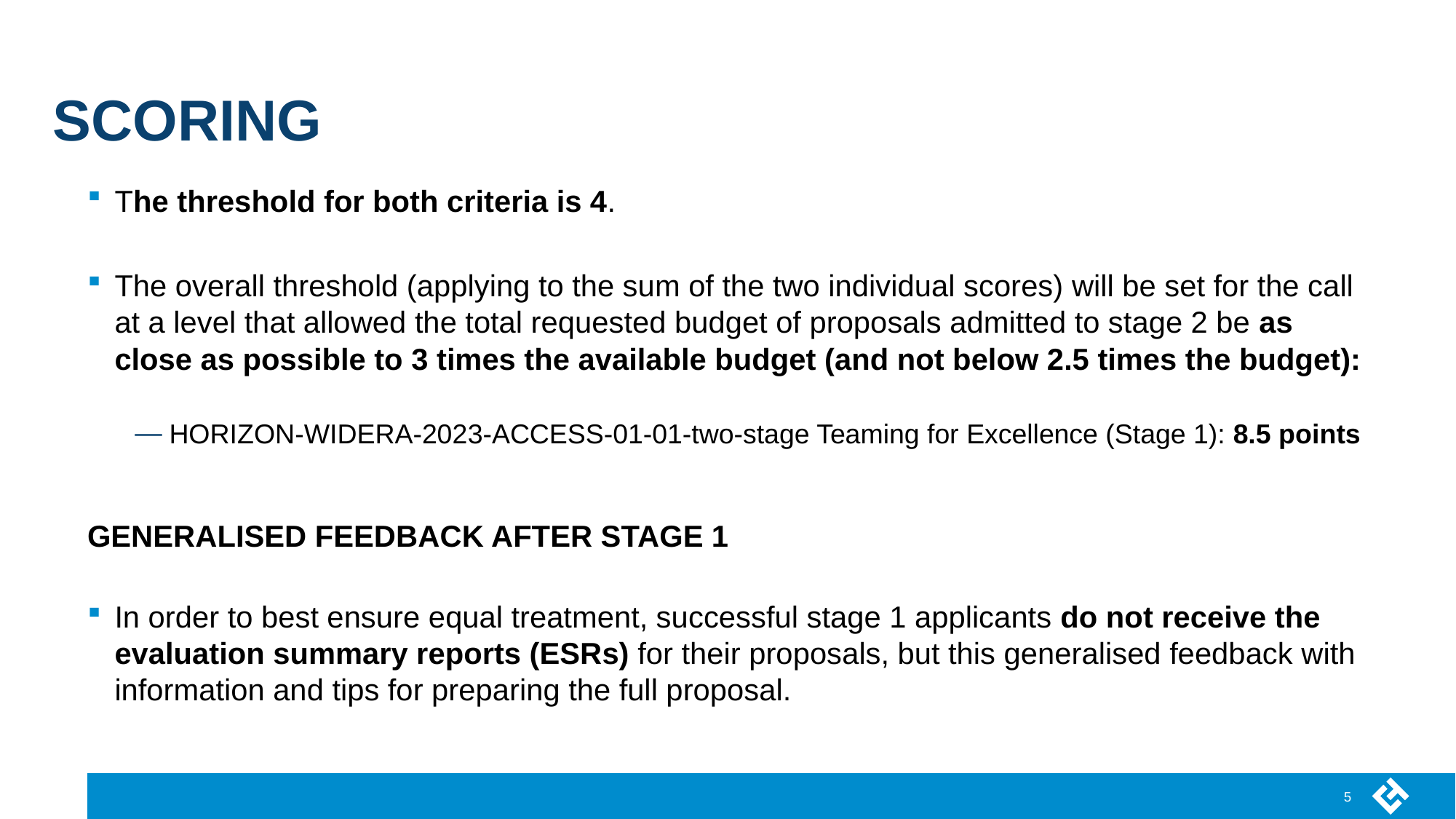

# Scoring
The threshold for both criteria is 4.

The overall threshold (applying to the sum of the two individual scores) will be set for the call at a level that allowed the total requested budget of proposals admitted to stage 2 be as close as possible to 3 times the available budget (and not below 2.5 times the budget):

HORIZON-WIDERA-2023-ACCESS-01-01-two-stage Teaming for Excellence (Stage 1): 8.5 points

GENERALISED FEEDBACK AFTER STAGE 1

In order to best ensure equal treatment, successful stage 1 applicants do not receive the evaluation summary reports (ESRs) for their proposals, but this generalised feedback with information and tips for preparing the full proposal.

5